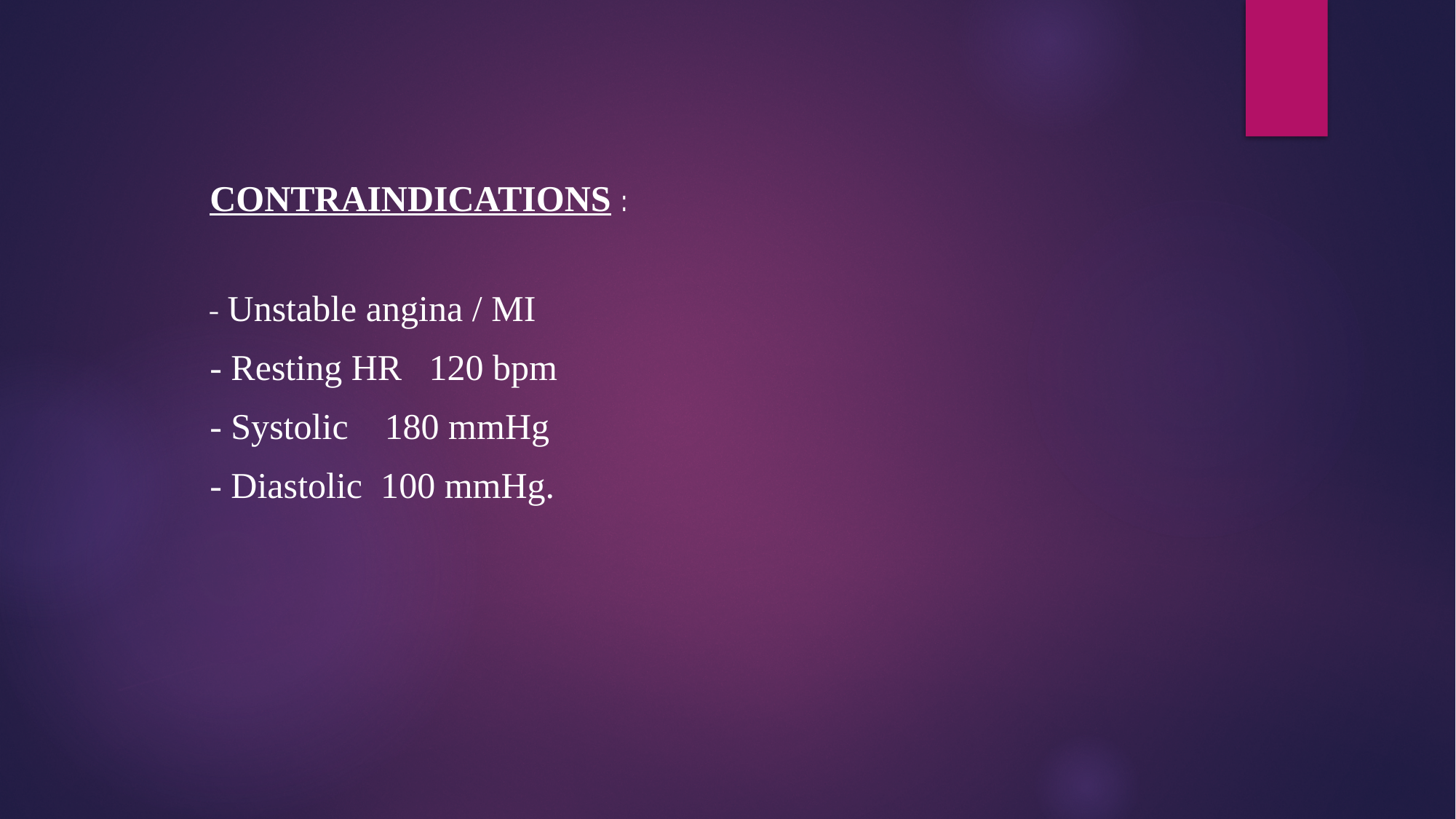

#
 CONTRAINDICATIONS :

 - Unstable angina / MI
 - Resting HR   120 bpm
 - Systolic    180 mmHg
 - Diastolic  100 mmHg.